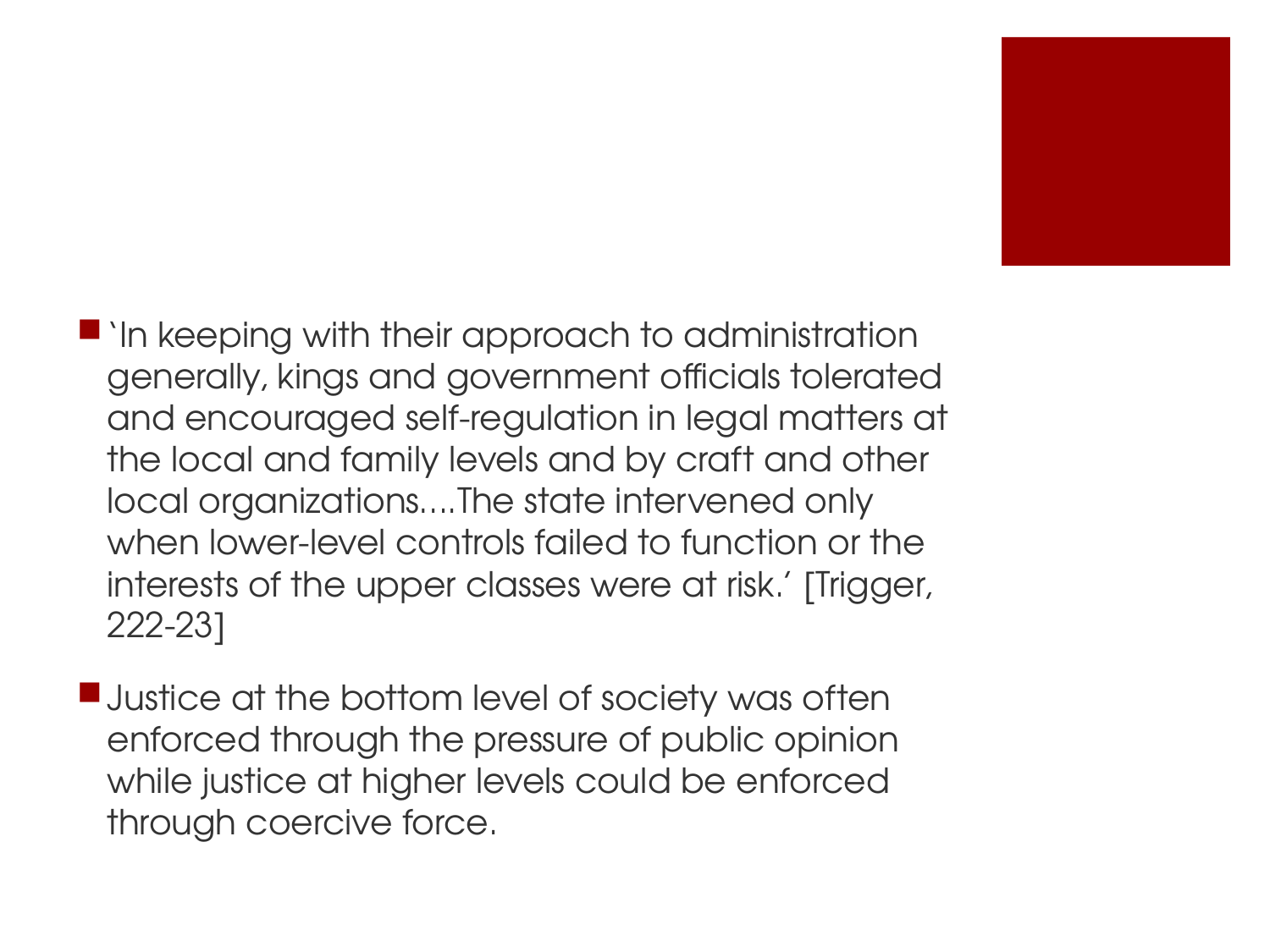

#
‘In keeping with their approach to administration generally, kings and government officials tolerated and encouraged self-regulation in legal matters at the local and family levels and by craft and other local organizations….The state intervened only when lower-level controls failed to function or the interests of the upper classes were at risk.’ [Trigger, 222-23]
Justice at the bottom level of society was often enforced through the pressure of public opinion while justice at higher levels could be enforced through coercive force.